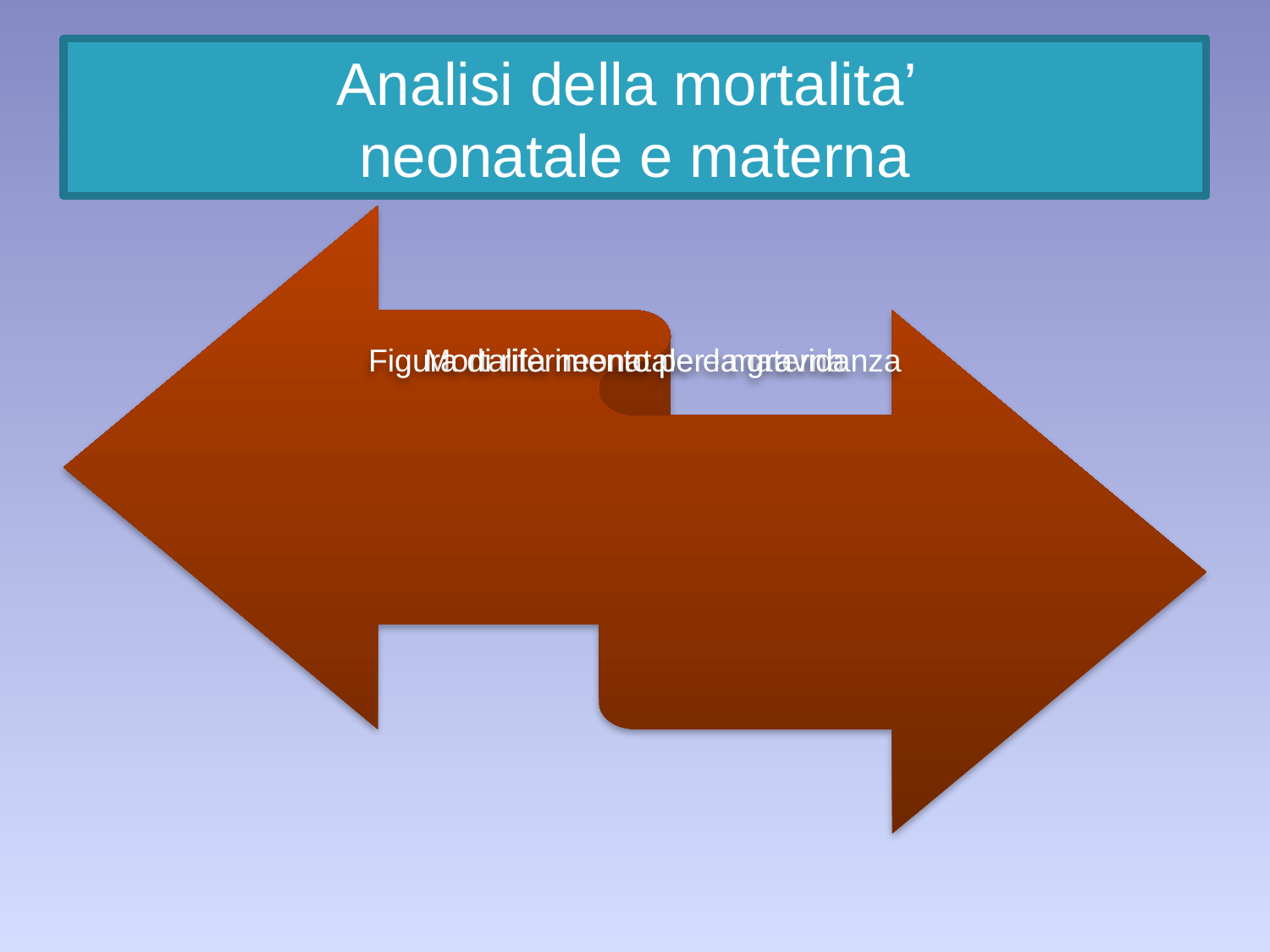

# Analisi della mortalita’ neonatale e materna